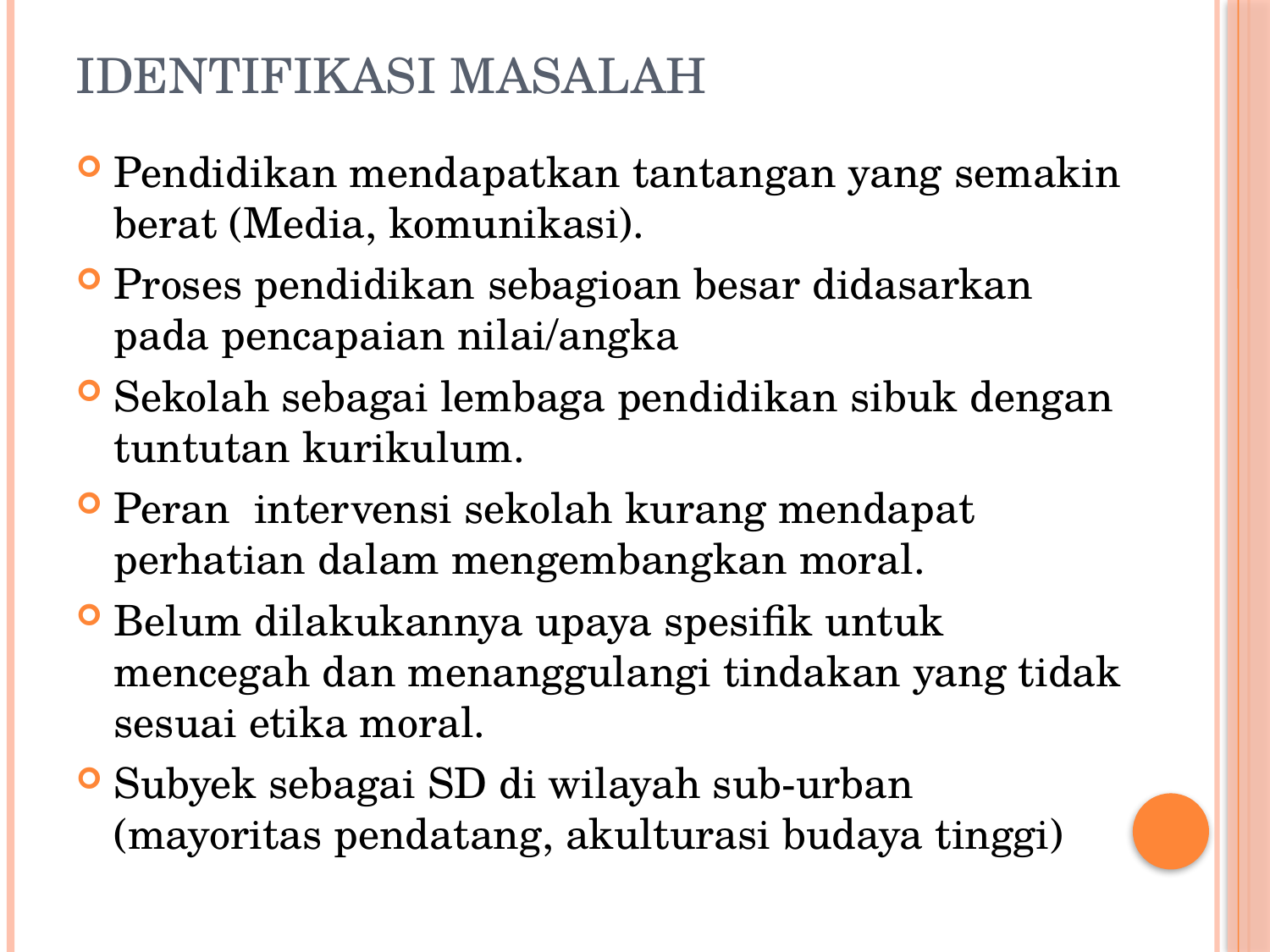

# Identifikasi masalah
Pendidikan mendapatkan tantangan yang semakin berat (Media, komunikasi).
Proses pendidikan sebagioan besar didasarkan pada pencapaian nilai/angka
Sekolah sebagai lembaga pendidikan sibuk dengan tuntutan kurikulum.
Peran  intervensi sekolah kurang mendapat perhatian dalam mengembangkan moral.
Belum dilakukannya upaya spesifik untuk mencegah dan menanggulangi tindakan yang tidak sesuai etika moral.
Subyek sebagai SD di wilayah sub-urban (mayoritas pendatang, akulturasi budaya tinggi)